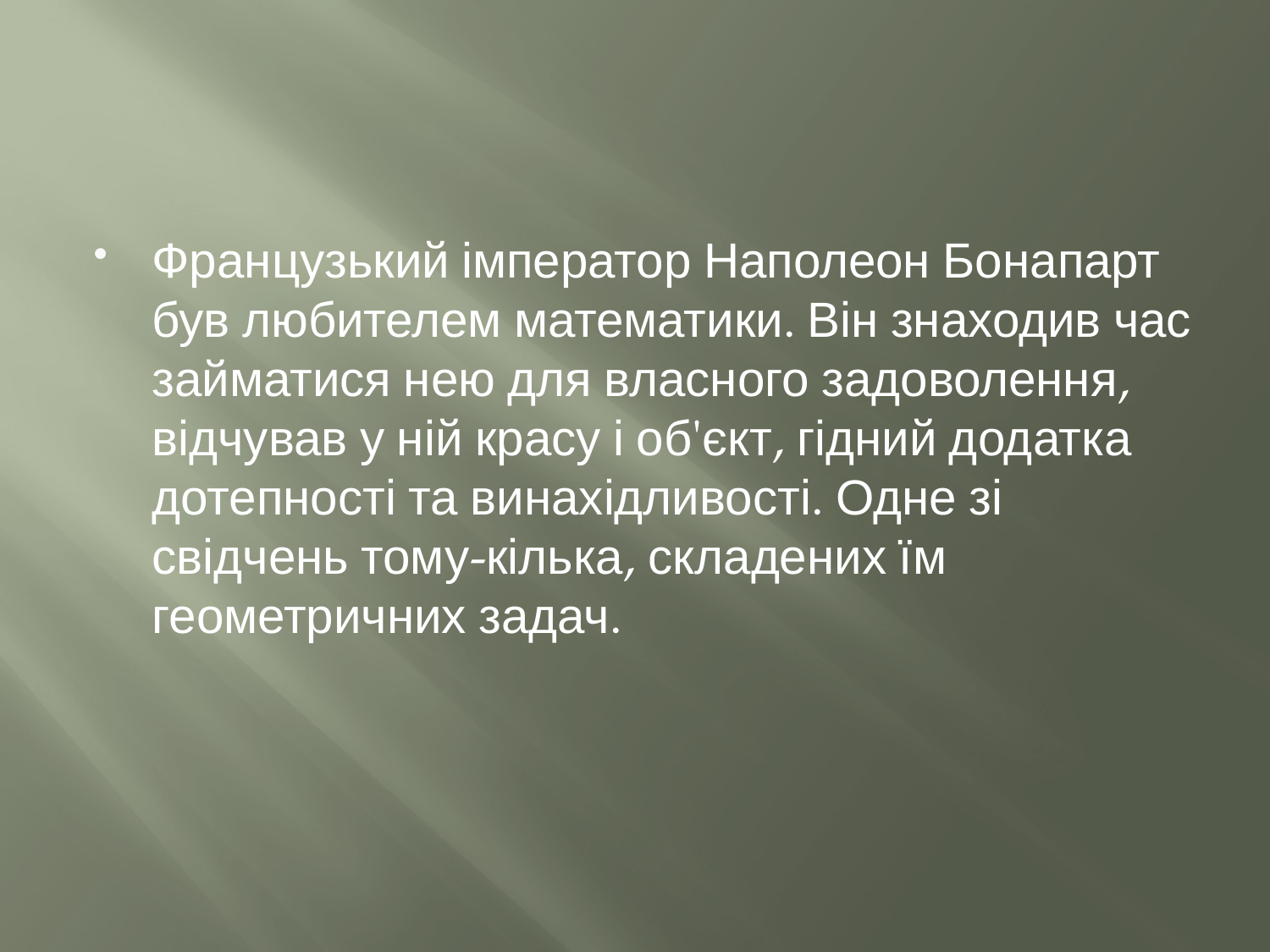

#
Французький імператор Наполеон Бонапарт був любителем математики. Він знаходив час займатися нею для власного задоволення, відчував у ній красу і об'єкт, гідний додатка дотепності та винахідливості. Одне зі свідчень тому-кілька, складених їм геометричних задач.